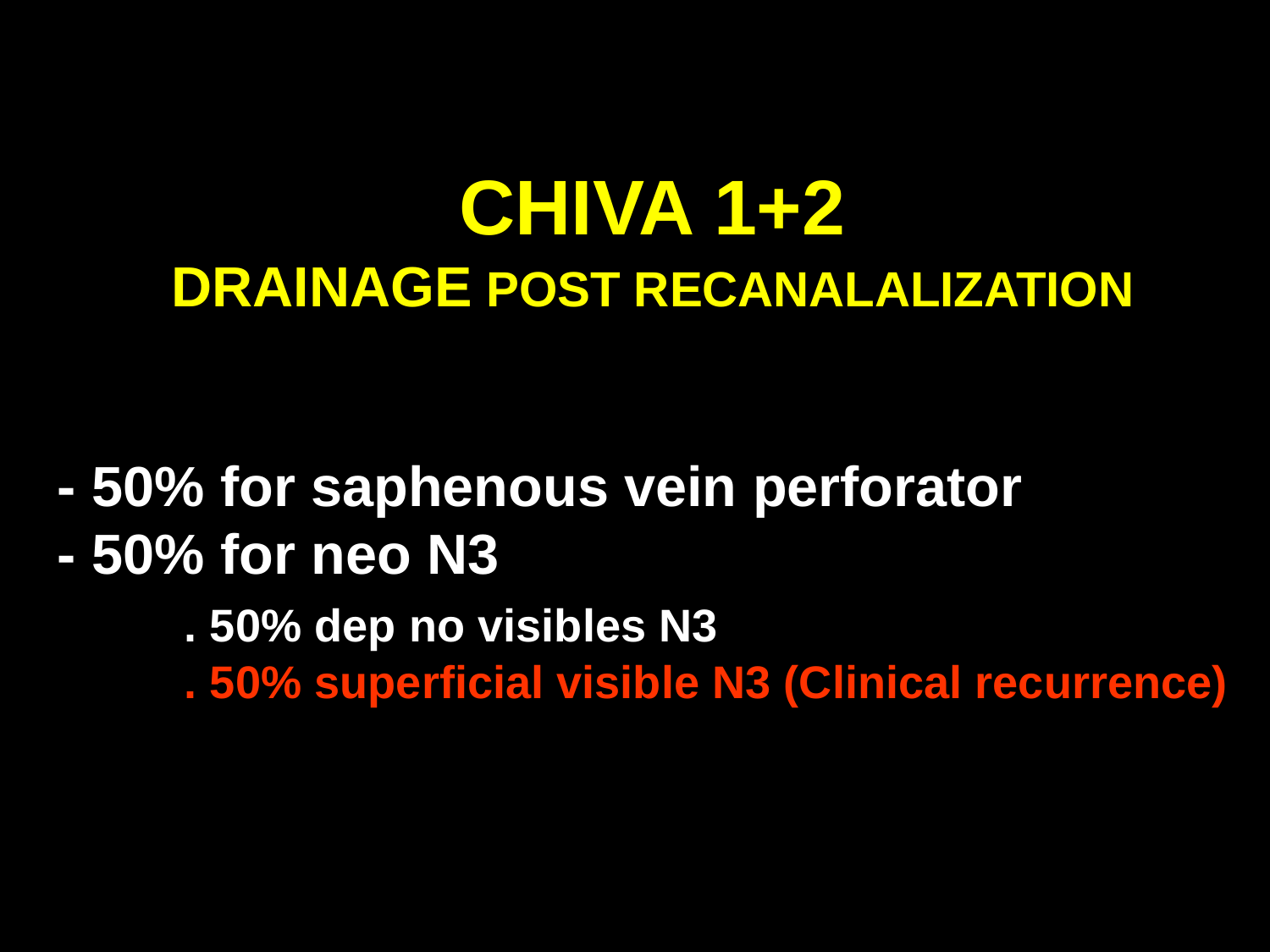

# CHIVA 1+2 DRAINAGE POST RECANALALIZATION

- 50% for saphenous vein perforator
- 50% for neo N3
	. 50% dep no visibles N3
	. 50% superficial visible N3 (Clinical recurrence)